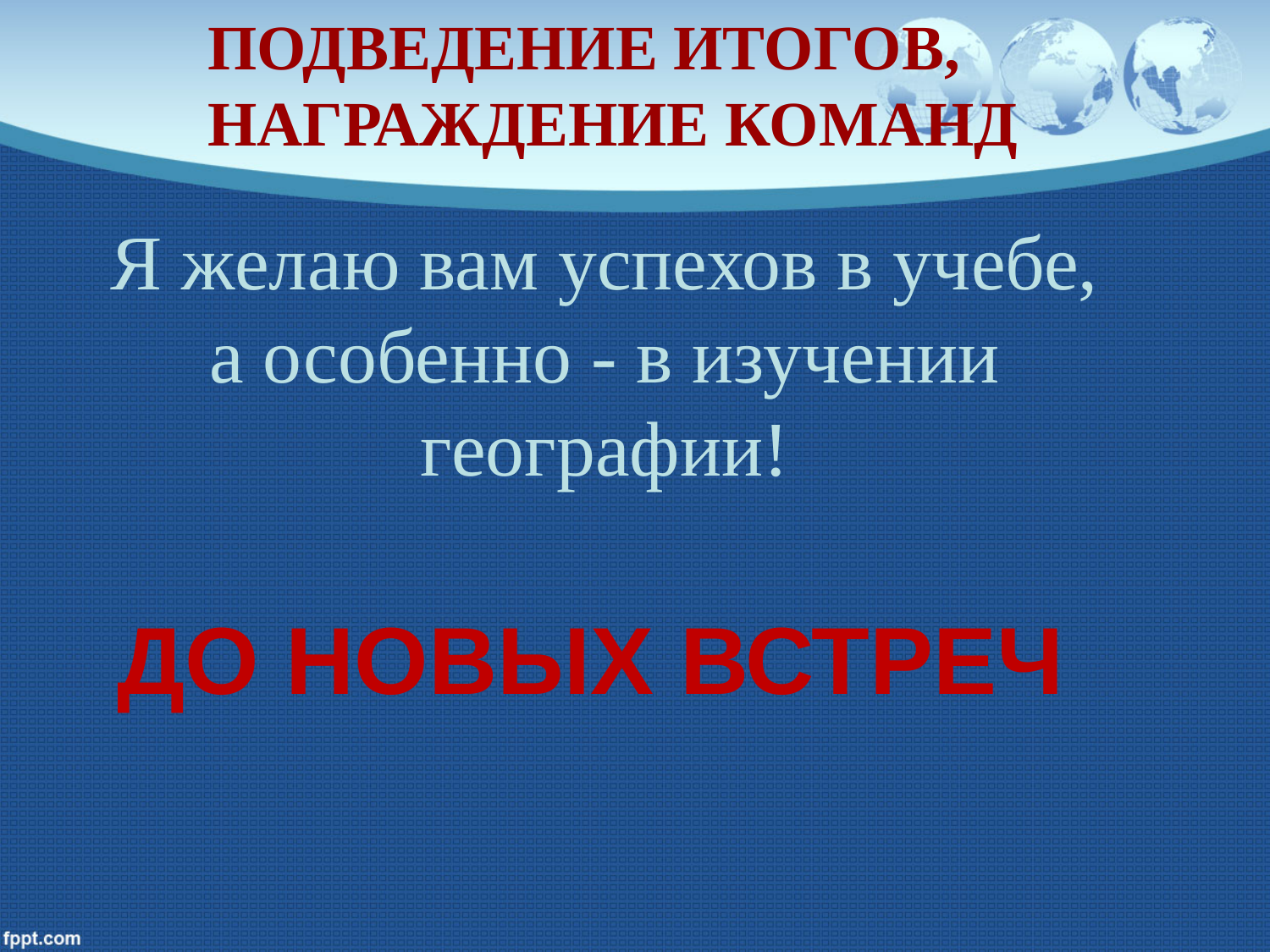

ПОДВЕДЕНИЕ ИТОГОВ,
НАГРАЖДЕНИЕ КОМАНД
Я желаю вам успехов в учебе, а особенно - в изучении географии!

ДО НОВЫХ ВСТРЕЧ